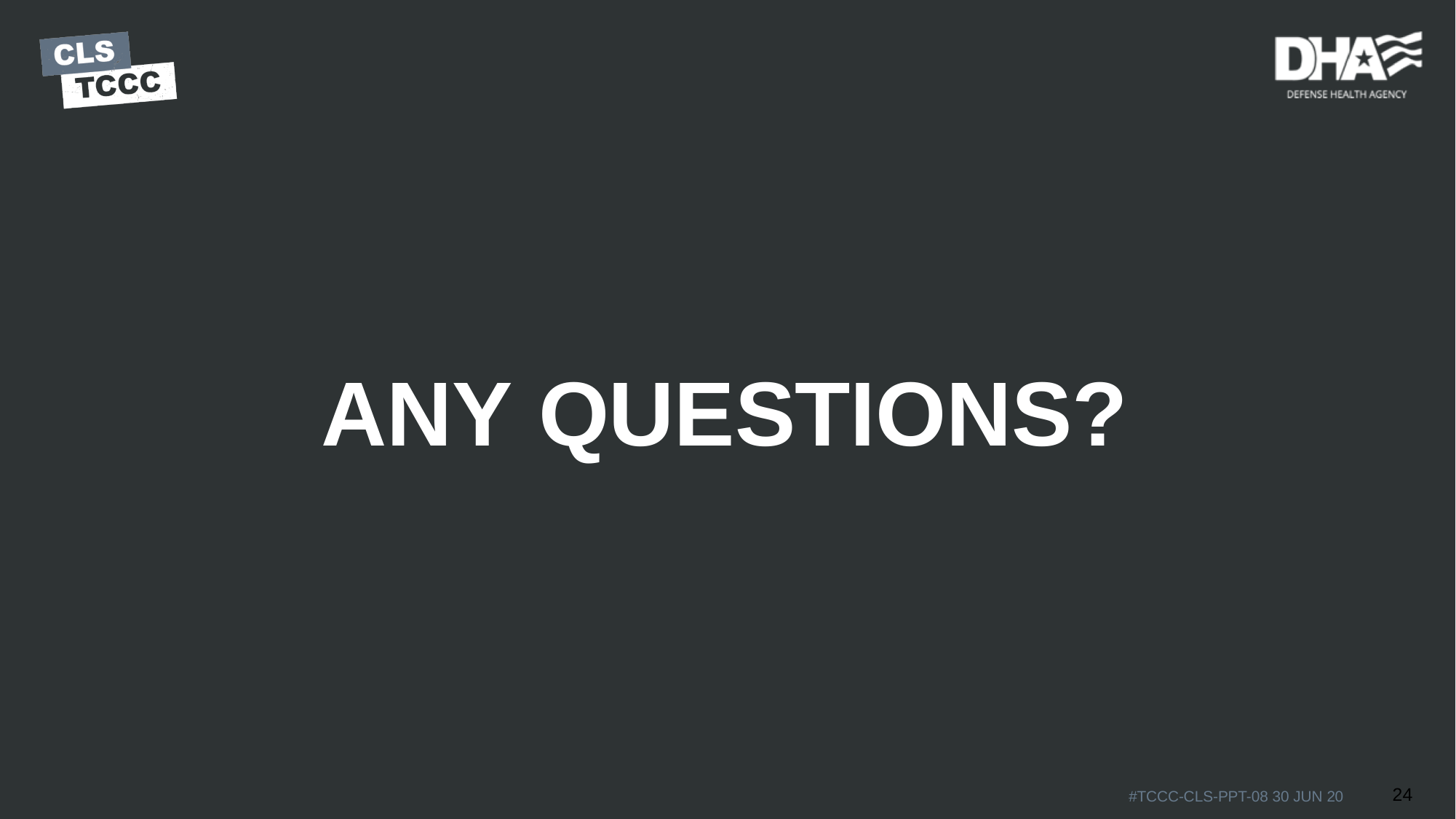

# ANY QUESTIONS?
24
#TCCC-CLS-PPT-08 30 JUN 20